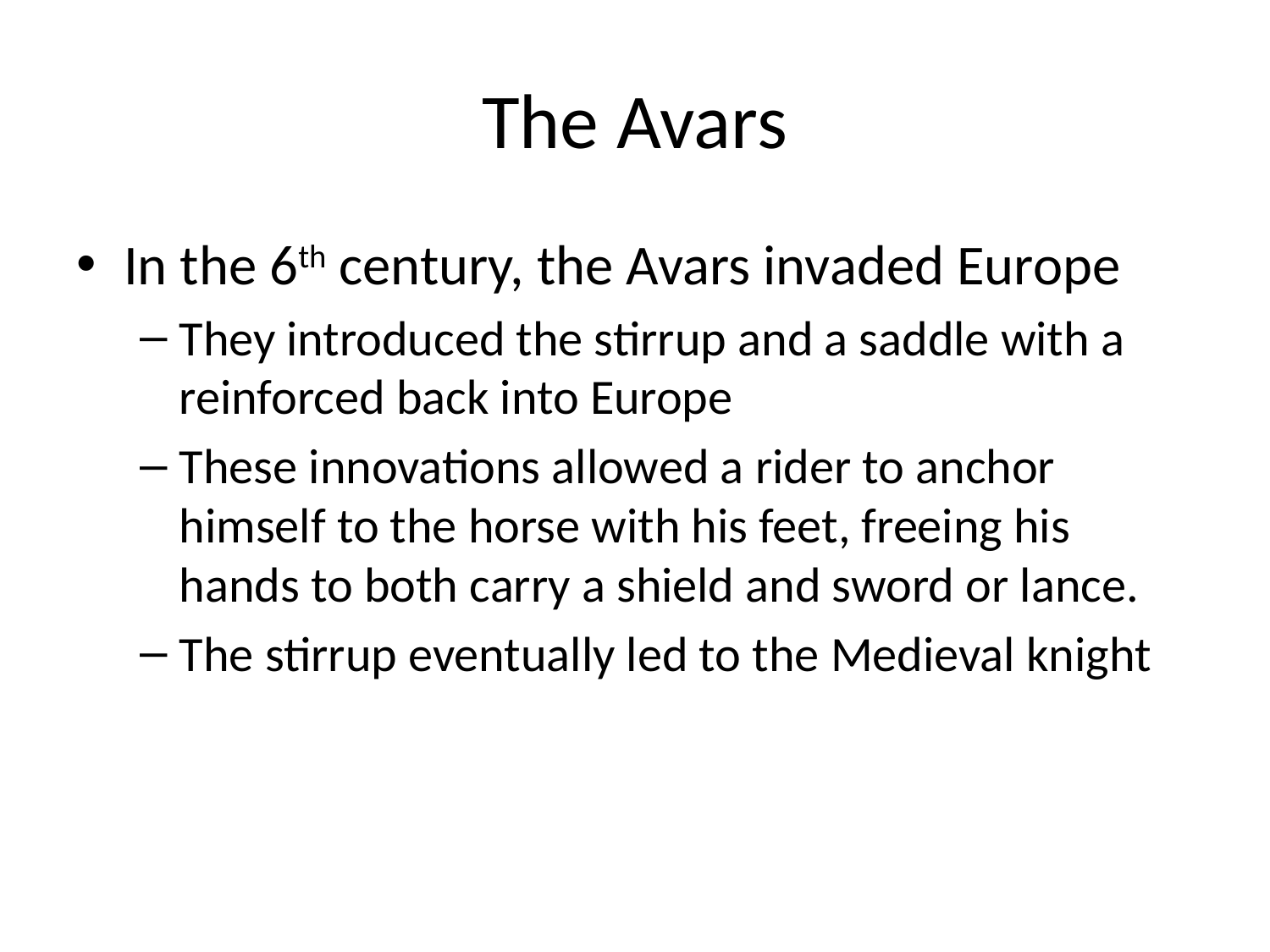

# The Avars
In the 6th century, the Avars invaded Europe
They introduced the stirrup and a saddle with a reinforced back into Europe
These innovations allowed a rider to anchor himself to the horse with his feet, freeing his hands to both carry a shield and sword or lance.
The stirrup eventually led to the Medieval knight